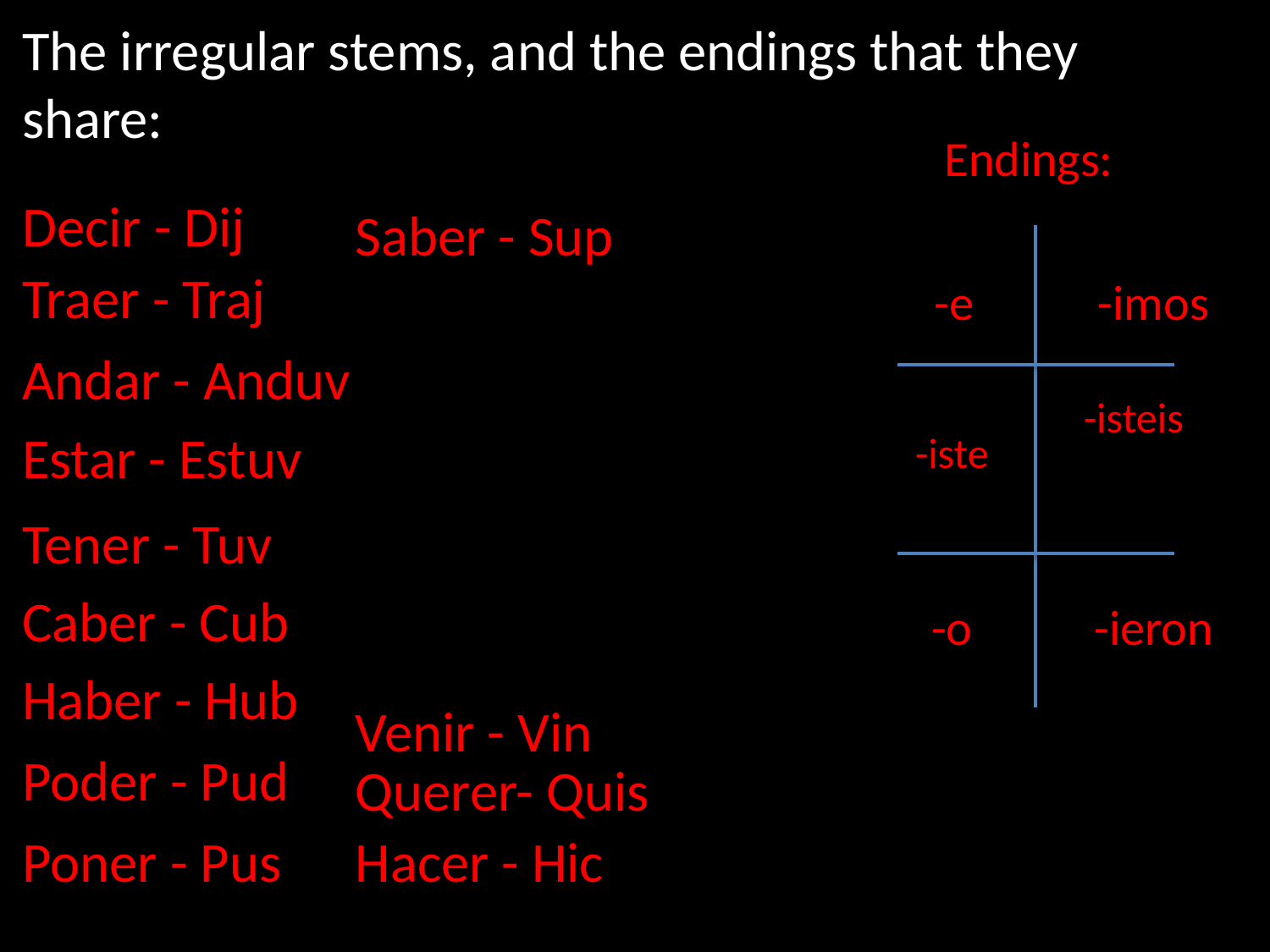

The irregular stems, and the endings that they share:
Endings:
Decir - Dij
Saber - Sup
Traer - Traj
-e
-imos
Andar - Anduv
-isteis
Estar - Estuv
-iste
Tener - Tuv
Caber - Cub
-ieron
-o
Haber - Hub
Venir - Vin
Poder - Pud
Querer- Quis
Poner - Pus
Hacer - Hic